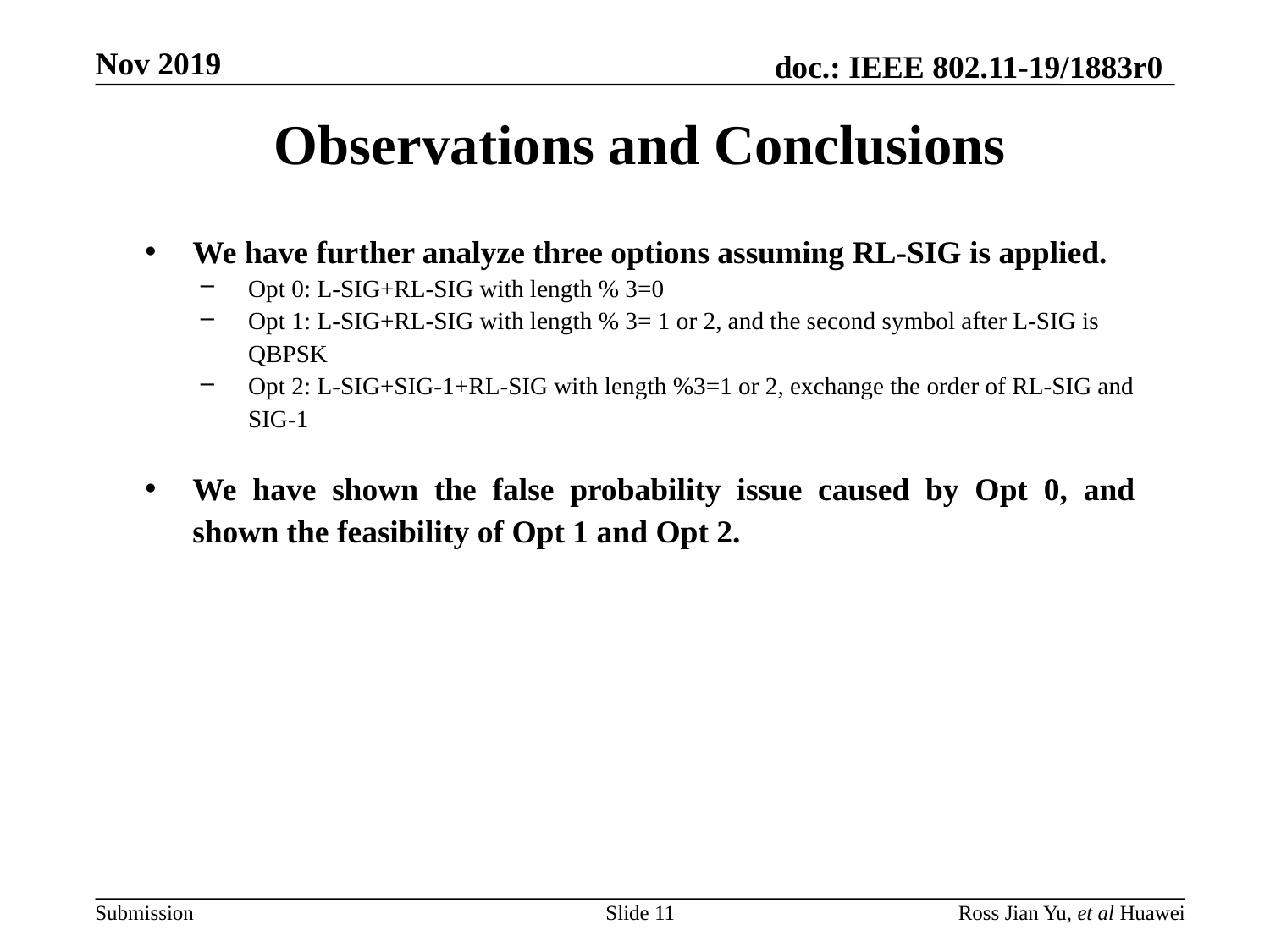

Observations and Conclusions
We have further analyze three options assuming RL-SIG is applied.
Opt 0: L-SIG+RL-SIG with length % 3=0
Opt 1: L-SIG+RL-SIG with length % 3= 1 or 2, and the second symbol after L-SIG is QBPSK
Opt 2: L-SIG+SIG-1+RL-SIG with length %3=1 or 2, exchange the order of RL-SIG and SIG-1

We have shown the false probability issue caused by Opt 0, and shown the feasibility of Opt 1 and Opt 2.
Slide 11